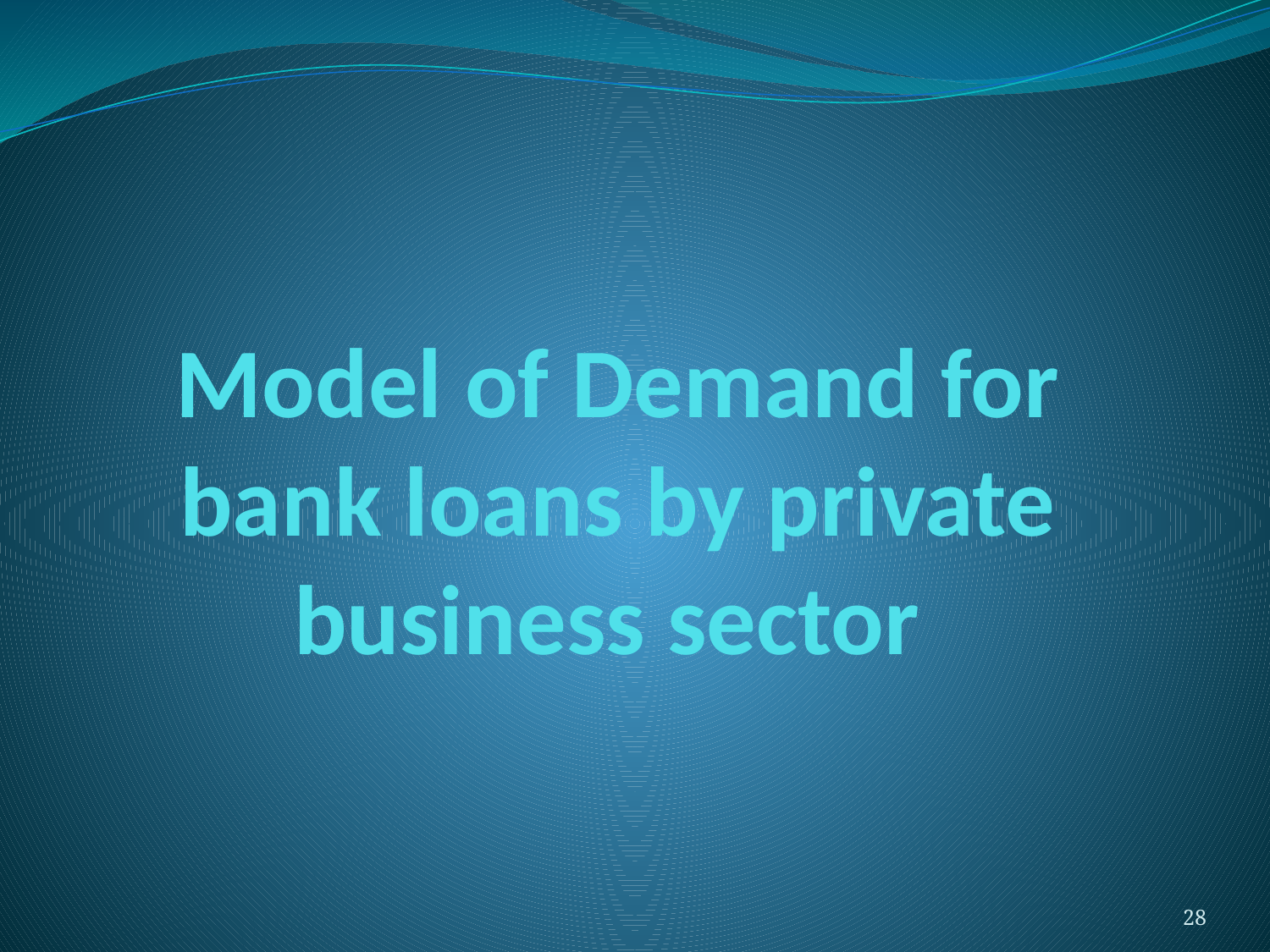

# Model of Demand for bank loans by private business sector
28